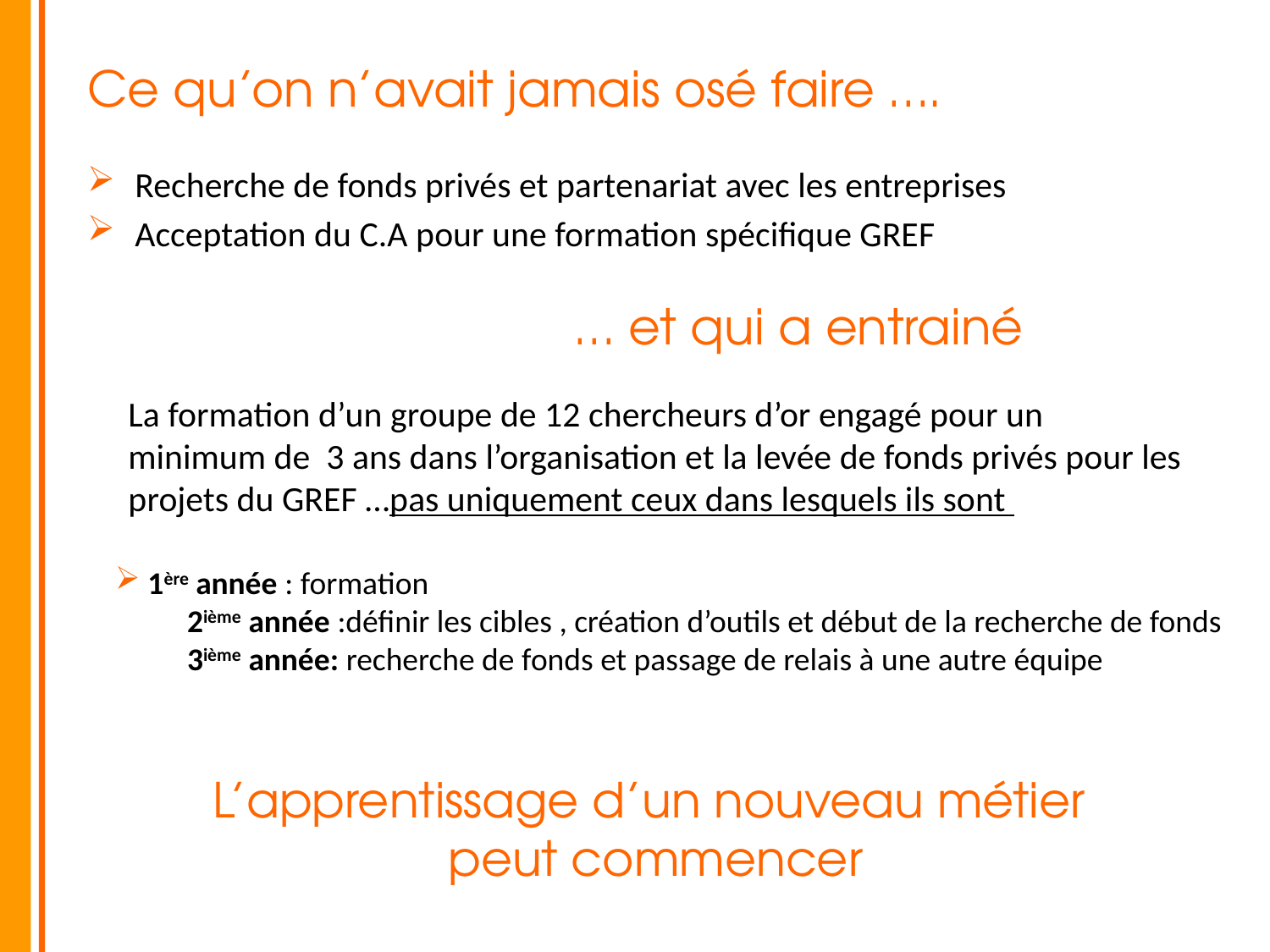

# Ce qu’on n’avait jamais osé faire ….
Recherche de fonds privés et partenariat avec les entreprises
Acceptation du C.A pour une formation spécifique GREF

… et qui a entrainé
La formation d’un groupe de 12 chercheurs d’or engagé pour un minimum de  3 ans dans l’organisation et la levée de fonds privés pour les projets du GREF …pas uniquement ceux dans lesquels ils sont
 1ère année : formation
          2ième année :définir les cibles , création d’outils et début de la recherche de fonds
          3ième année: recherche de fonds et passage de relais à une autre équipe

L’apprentissage d’un nouveau métier
peut commencer